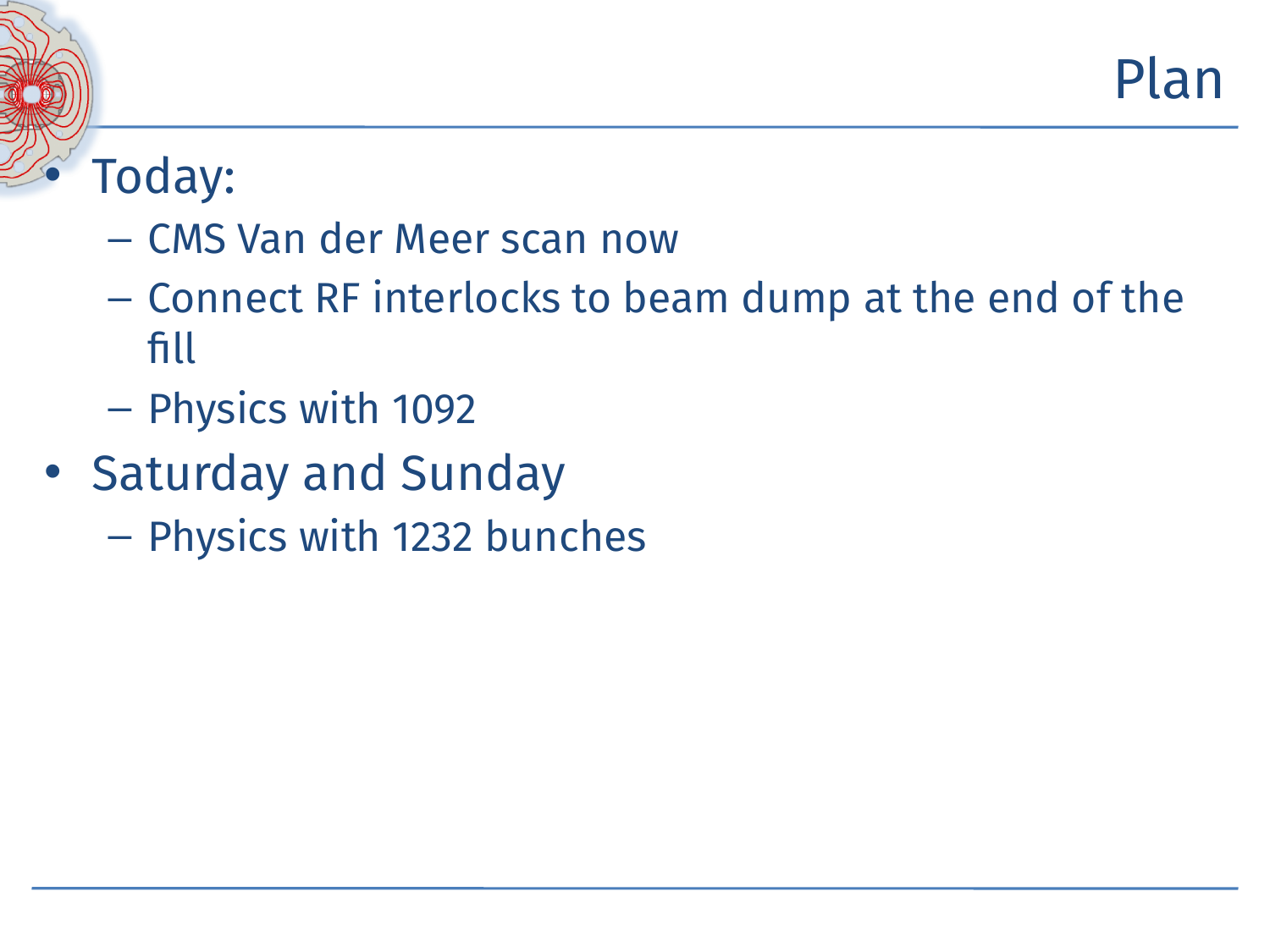

# Plan
Today:
CMS Van der Meer scan now
Connect RF interlocks to beam dump at the end of the fill
Physics with 1092
Saturday and Sunday
Physics with 1232 bunches